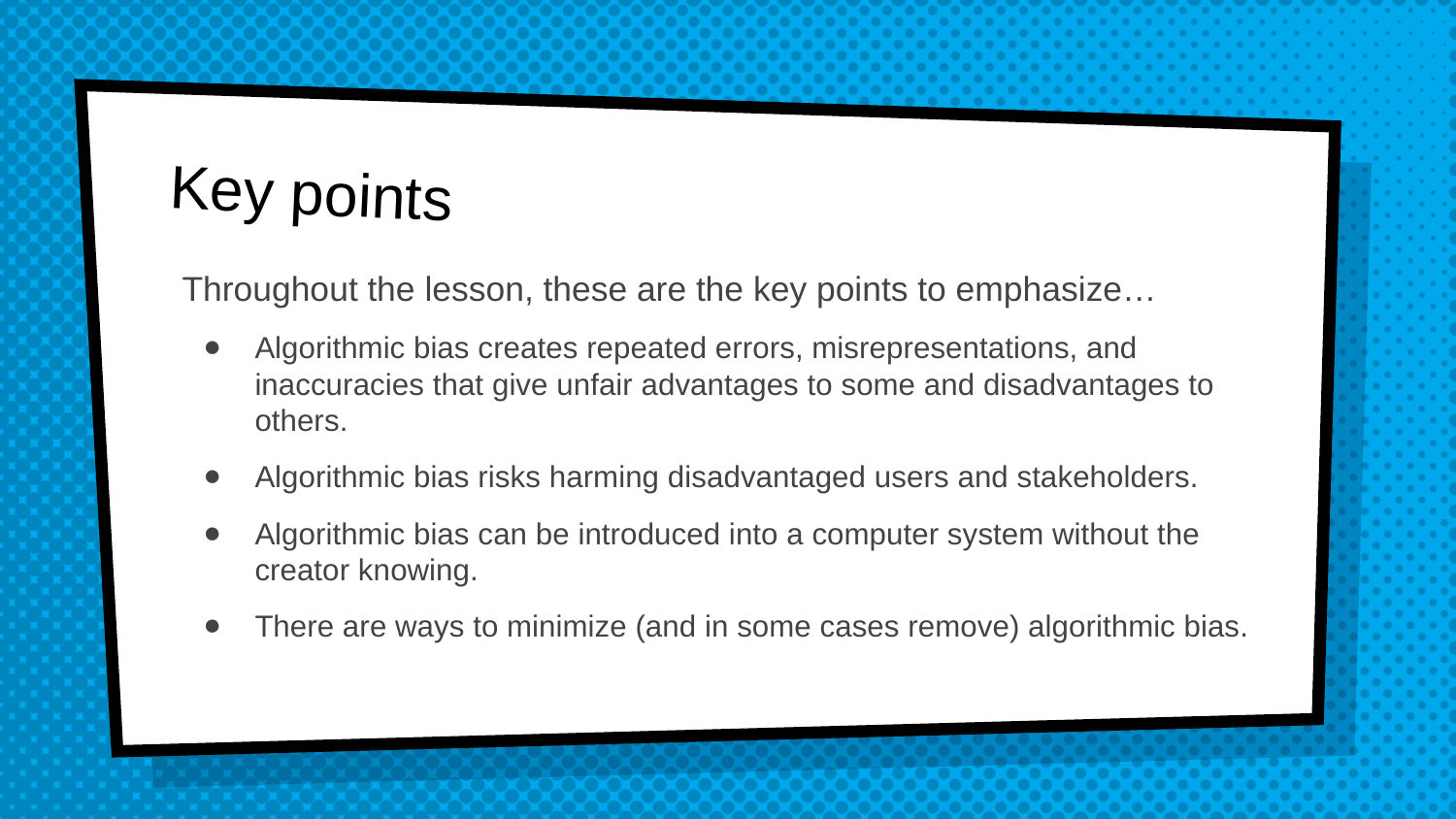

# Key points
Throughout the lesson, these are the key points to emphasize…
Algorithmic bias creates repeated errors, misrepresentations, and inaccuracies that give unfair advantages to some and disadvantages to others.
Algorithmic bias risks harming disadvantaged users and stakeholders.
Algorithmic bias can be introduced into a computer system without the creator knowing.
There are ways to minimize (and in some cases remove) algorithmic bias.